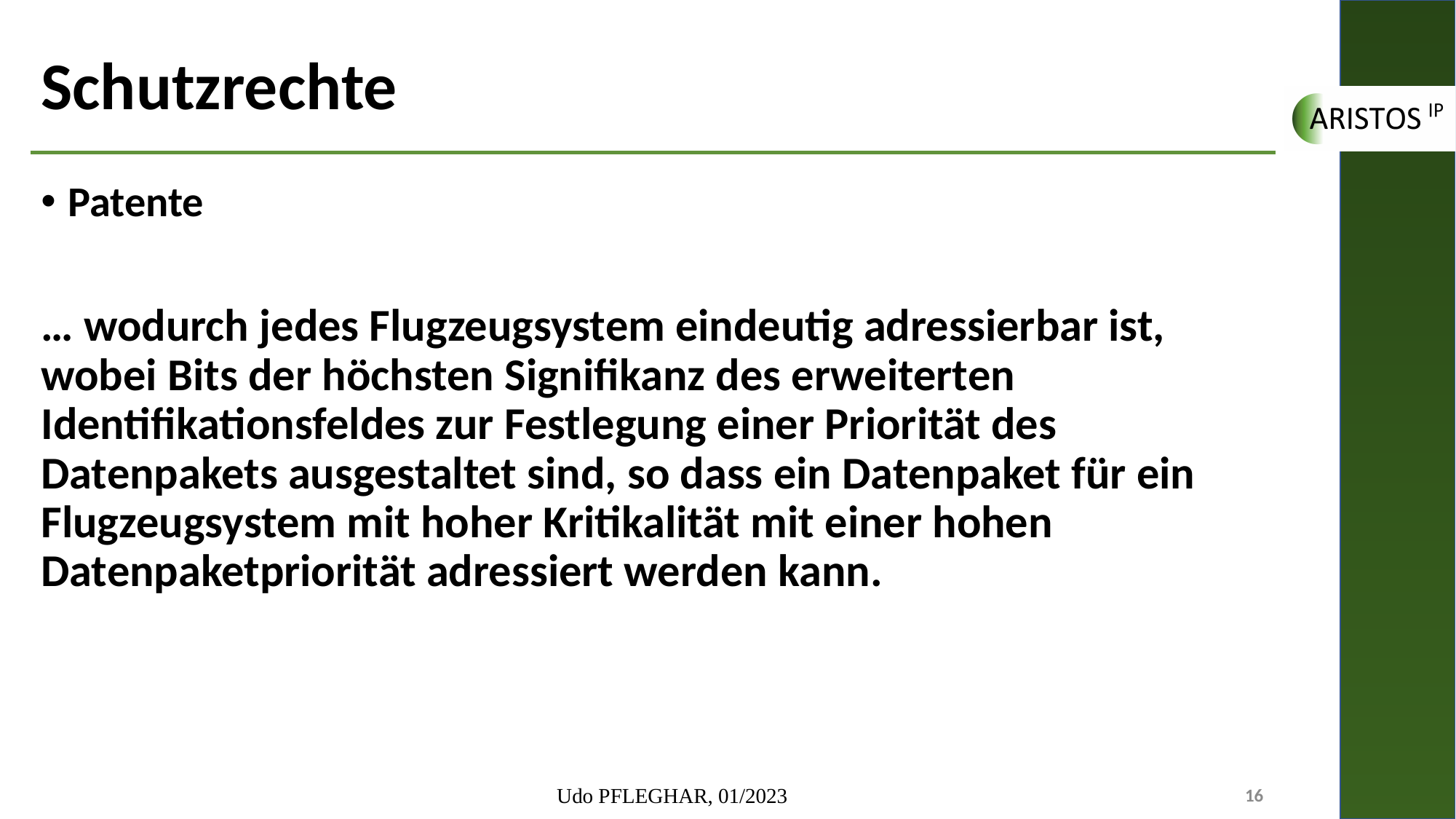

# Schutzrechte
Patente

… wodurch jedes Flugzeugsystem eindeutig adressierbar ist, wobei Bits der höchsten Signifikanz des erweiterten Identifikationsfeldes zur Festlegung einer Priorität des Datenpakets ausgestaltet sind, so dass ein Datenpaket für ein Flugzeugsystem mit hoher Kritikalität mit einer hohen Datenpaketpriorität adressiert werden kann.
Udo PFLEGHAR, 01/2023
16